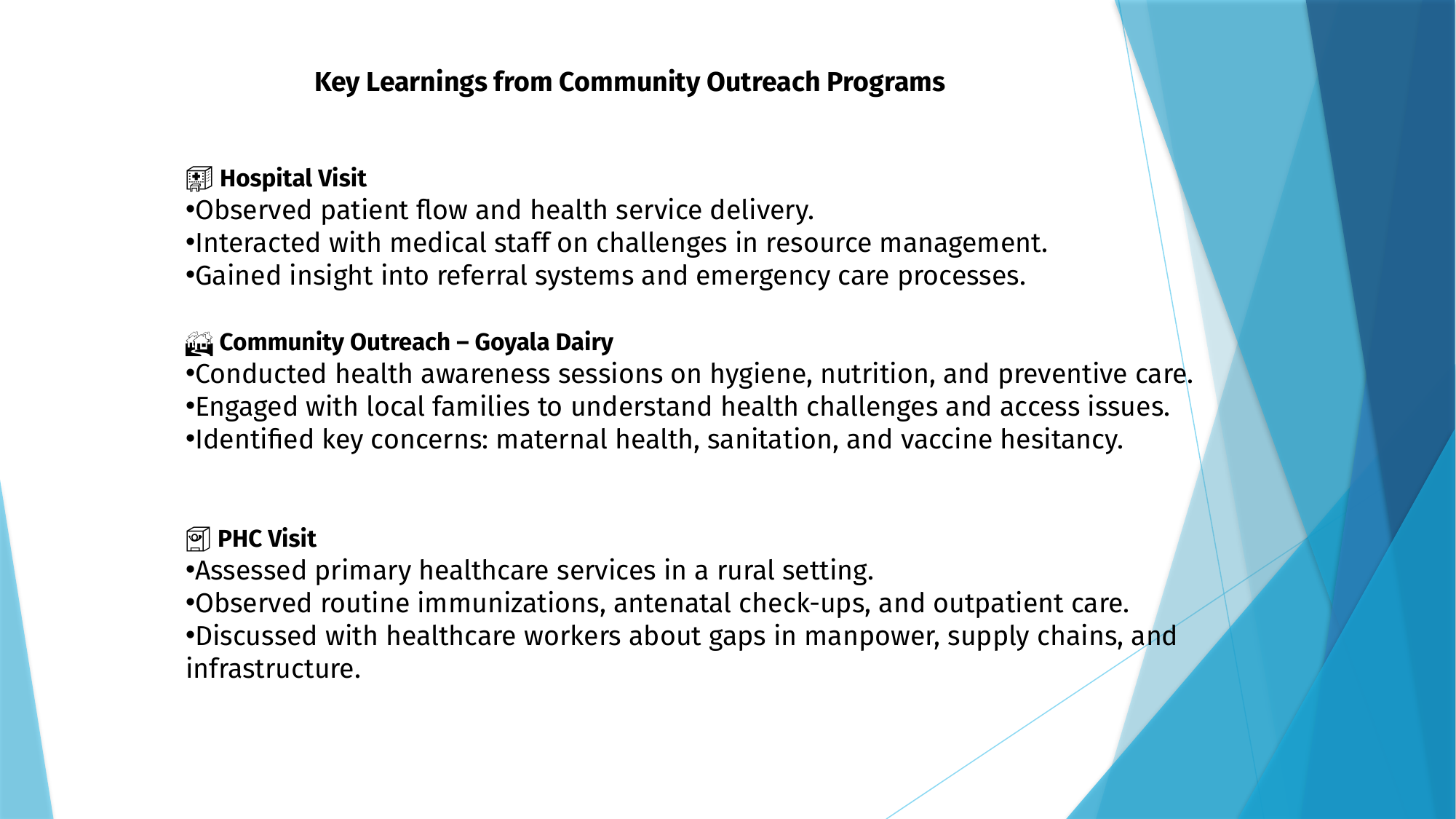

Key Learnings from Community Outreach Programs
🏥 Hospital Visit
Observed patient flow and health service delivery.
Interacted with medical staff on challenges in resource management.
Gained insight into referral systems and emergency care processes.

🏘️ Community Outreach – Goyala Dairy
Conducted health awareness sessions on hygiene, nutrition, and preventive care.
Engaged with local families to understand health challenges and access issues.
Identified key concerns: maternal health, sanitation, and vaccine hesitancy.

🏤 PHC Visit
Assessed primary healthcare services in a rural setting.
Observed routine immunizations, antenatal check-ups, and outpatient care.
Discussed with healthcare workers about gaps in manpower, supply chains, and infrastructure.